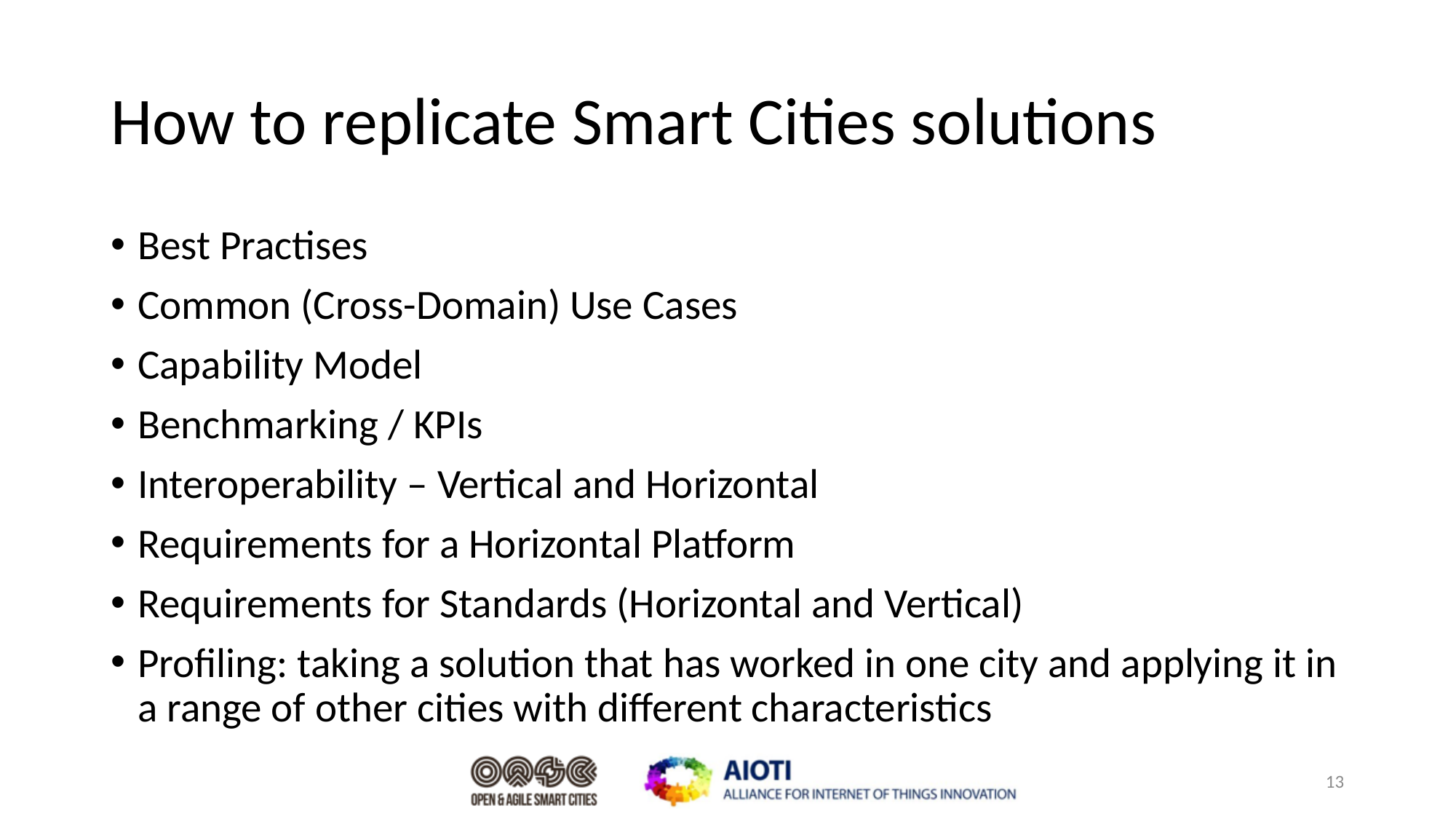

# How to replicate Smart Cities solutions
Best Practises
Common (Cross-Domain) Use Cases
Capability Model
Benchmarking / KPIs
Interoperability – Vertical and Horizontal
Requirements for a Horizontal Platform
Requirements for Standards (Horizontal and Vertical)
Profiling: taking a solution that has worked in one city and applying it in a range of other cities with different characteristics
13